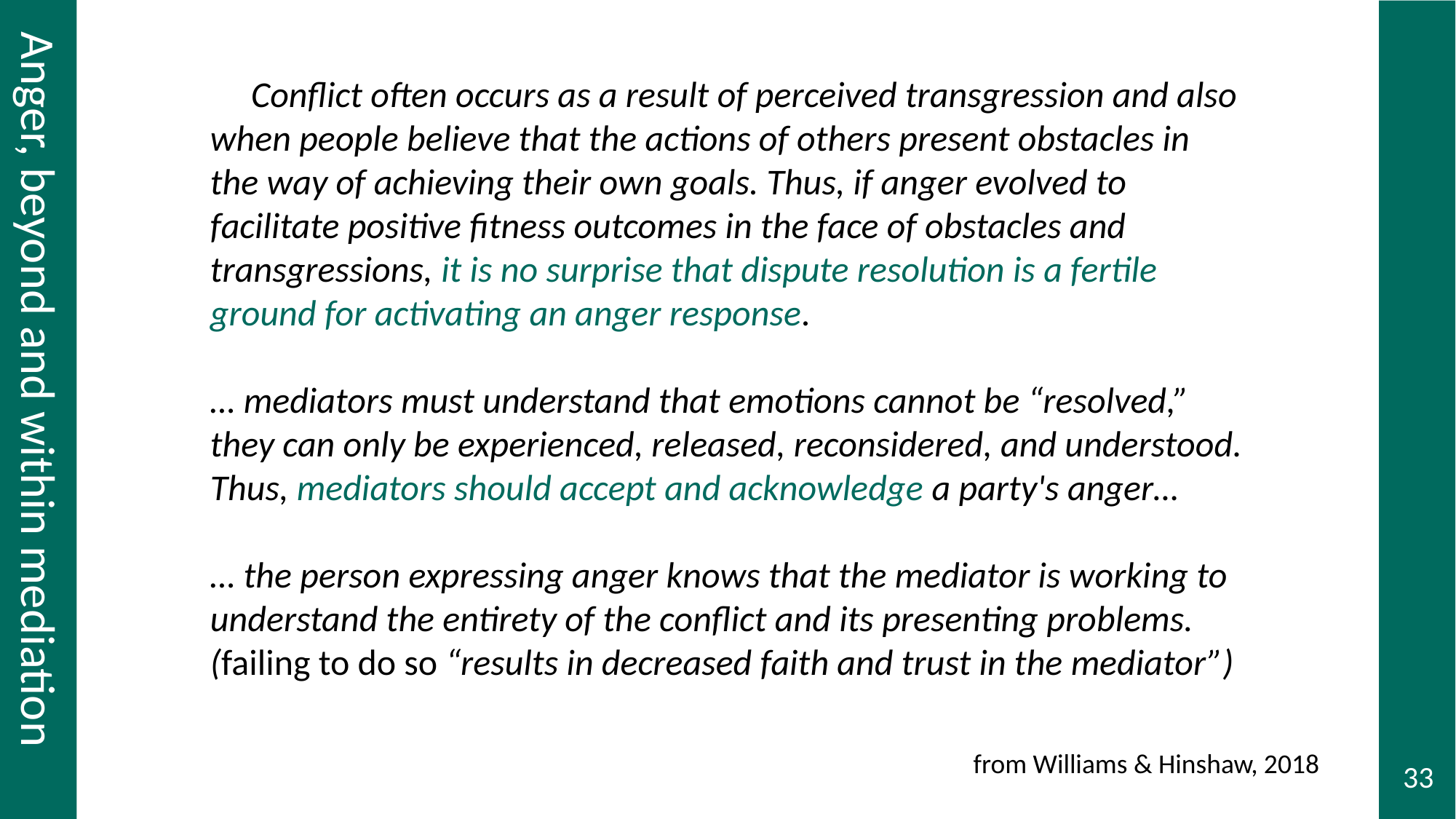

# Anger, beyond and within mediation, continued
     Conflict often occurs as a result of perceived transgression and also when people believe that the actions of others present obstacles in the way of achieving their own goals. Thus, if anger evolved to facilitate positive fitness outcomes in the face of obstacles and transgressions, it is no surprise that dispute resolution is a fertile ground for activating an anger response.

… mediators must understand that emotions cannot be “resolved,” they can only be experienced, released, reconsidered, and understood. Thus, mediators should accept and acknowledge a party's anger…

… the person expressing anger knows that the mediator is working to understand the entirety of the conflict and its presenting problems. (failing to do so “results in decreased faith and trust in the mediator”)
Anger, beyond and within mediation
from Williams & Hinshaw, 2018
33